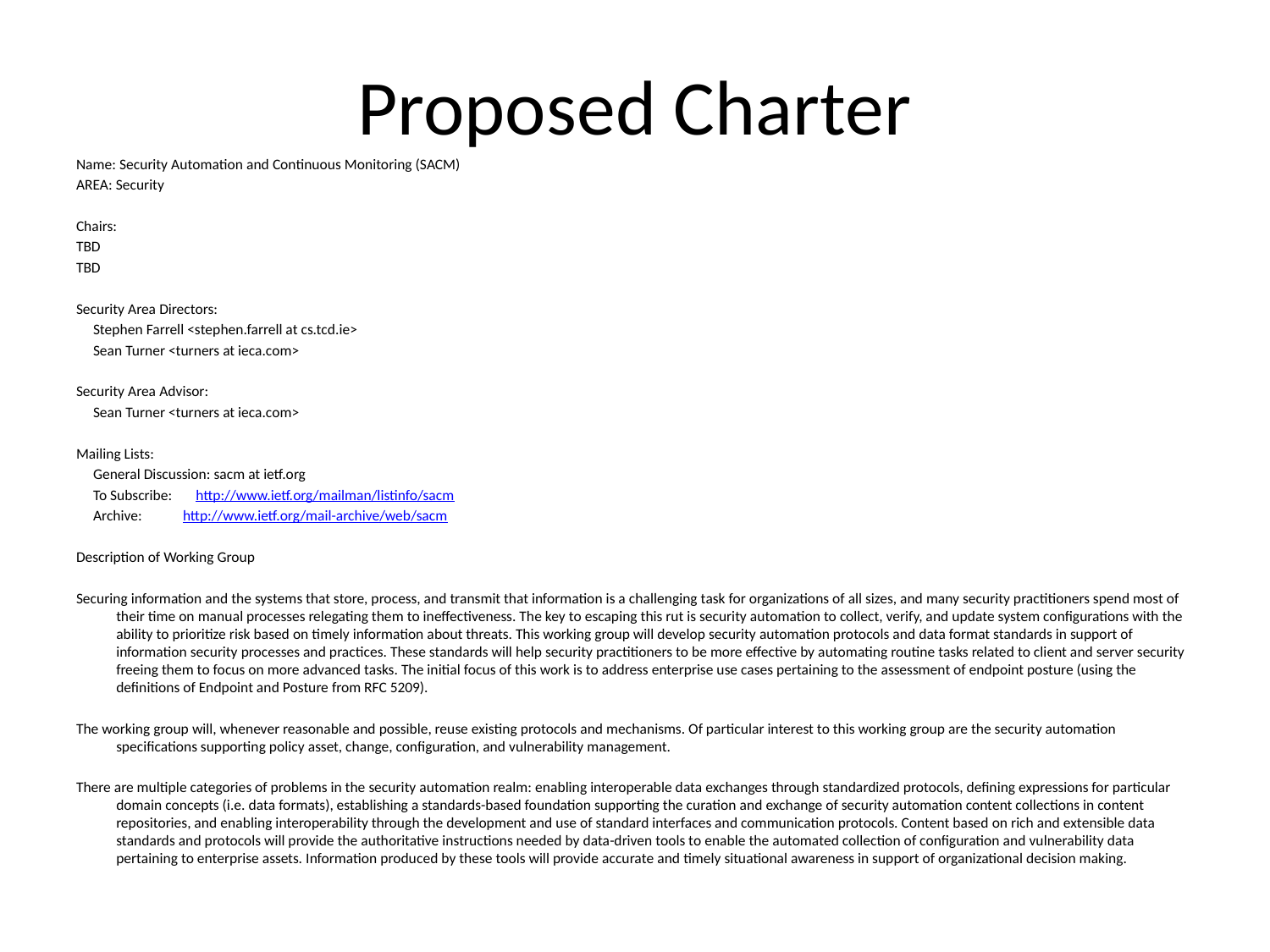

# Proposed Charter
Name: Security Automation and Continuous Monitoring (SACM)
AREA: Security

Chairs:
TBD
TBD

Security Area Directors:
     Stephen Farrell <stephen.farrell at cs.tcd.ie>
     Sean Turner <turners at ieca.com>

Security Area Advisor:
     Sean Turner <turners at ieca.com>

Mailing Lists:
     General Discussion: sacm at ietf.org
     To Subscribe:       http://www.ietf.org/mailman/listinfo/sacm
     Archive:            http://www.ietf.org/mail-archive/web/sacm

Description of Working Group

Securing information and the systems that store, process, and transmit that information is a challenging task for organizations of all sizes, and many security practitioners spend most of their time on manual processes relegating them to ineffectiveness. The key to escaping this rut is security automation to collect, verify, and update system configurations with the ability to prioritize risk based on timely information about threats. This working group will develop security automation protocols and data format standards in support of information security processes and practices. These standards will help security practitioners to be more effective by automating routine tasks related to client and server security freeing them to focus on more advanced tasks. The initial focus of this work is to address enterprise use cases pertaining to the assessment of endpoint posture (using the definitions of Endpoint and Posture from RFC 5209).

The working group will, whenever reasonable and possible, reuse existing protocols and mechanisms. Of particular interest to this working group are the security automation specifications supporting policy asset, change, configuration, and vulnerability management.

There are multiple categories of problems in the security automation realm: enabling interoperable data exchanges through standardized protocols, defining expressions for particular domain concepts (i.e. data formats), establishing a standards-based foundation supporting the curation and exchange of security automation content collections in content repositories, and enabling interoperability through the development and use of standard interfaces and communication protocols. Content based on rich and extensible data standards and protocols will provide the authoritative instructions needed by data-driven tools to enable the automated collection of configuration and vulnerability data pertaining to enterprise assets. Information produced by these tools will provide accurate and timely situational awareness in support of organizational decision making.